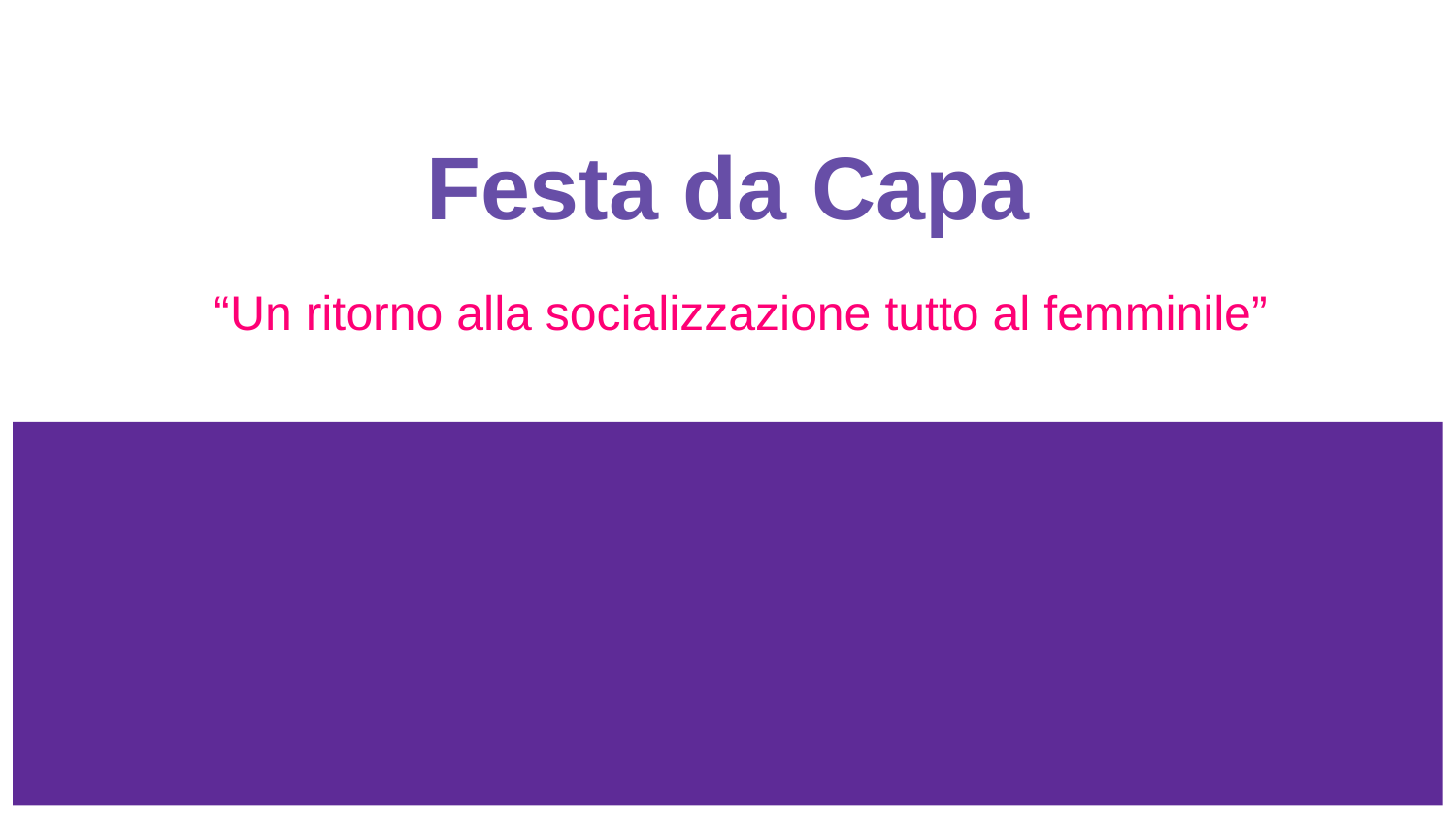

# Festa da Capa
“Un ritorno alla socializzazione tutto al femminile”